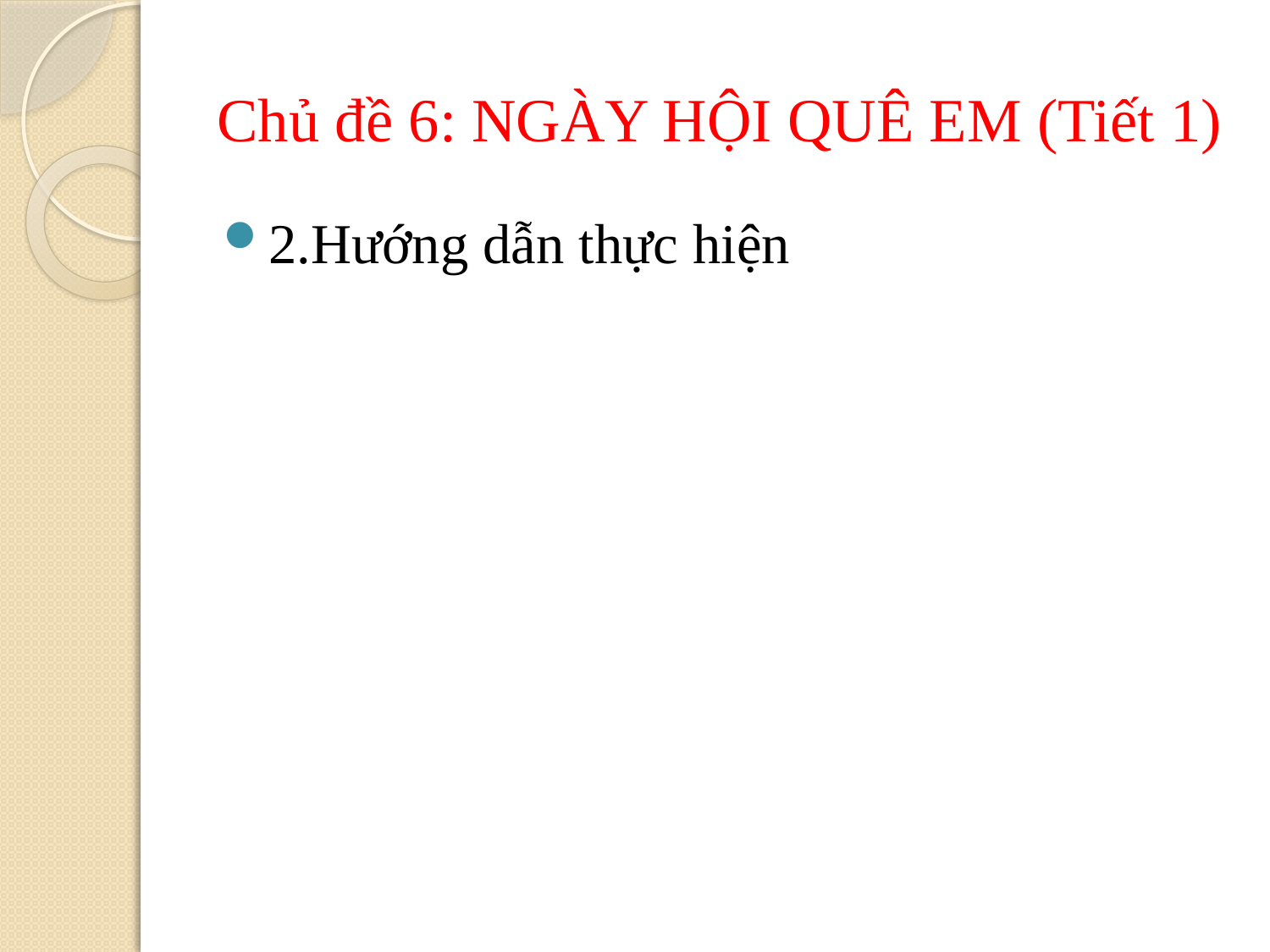

# Chủ đề 6: NGÀY HỘI QUÊ EM (Tiết 1)
2.Hướng dẫn thực hiện